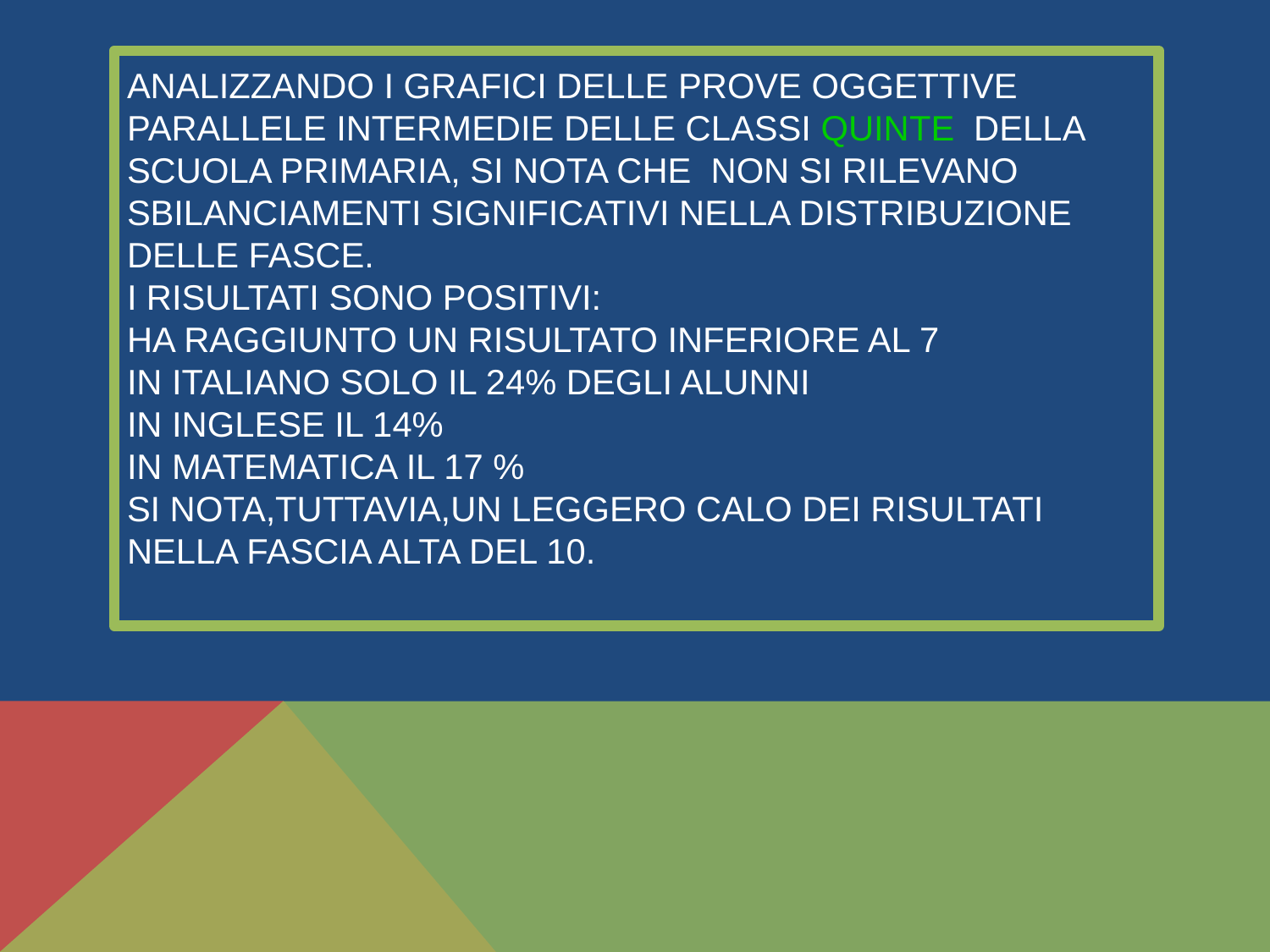

# ANALIZZANDO I GRAFICI delle prove oggettive parallele intermedie delle classi quinte  DELLA SCUOLA PRIMARIA, SI NOTA che  non si rilevano sbilanciamenti significativi nella distribuzione delle fasce. I risultati sono positivi: HA RAGGIUNTO UN RISULTATO INFERIORE AL 7 in italiano solo il 24% DEGLI ALUNNI in inglese il 14% IN MATEMATICA IL 17 % si nota,tuttavia,un leggero calo dei risultati nella fascia alta del 10.